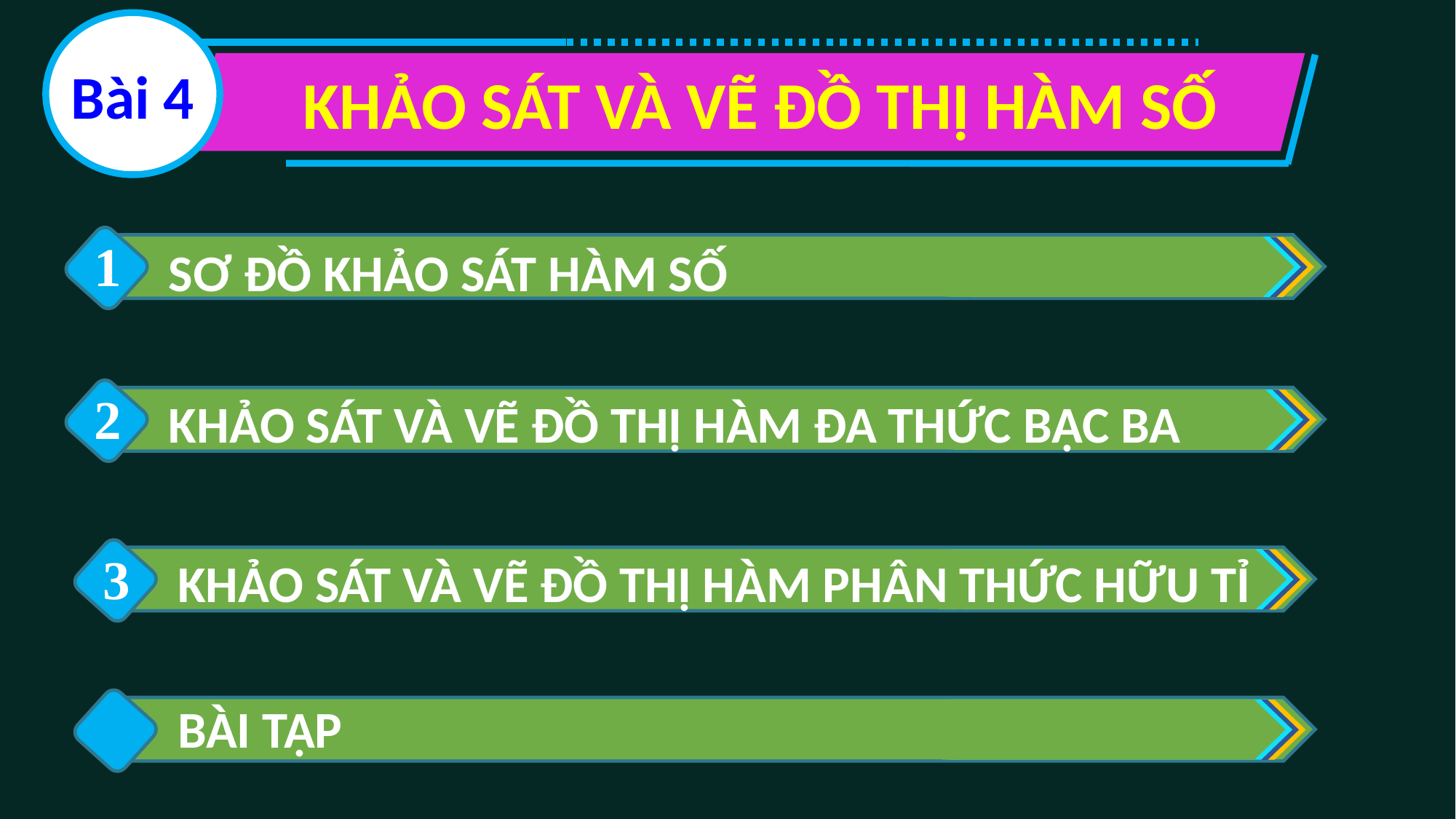

Bài 4

KHẢO SÁT VÀ VẼ ĐỒ THỊ HÀM SỐ
1
SƠ ĐỒ KHẢO SÁT HÀM SỐ

2
KHẢO SÁT VÀ VẼ ĐỒ THỊ HÀM ĐA THỨC BẬC BA

3
KHẢO SÁT VÀ VẼ ĐỒ THỊ HÀM PHÂN THỨC HỮU TỈ

BÀI TẬP